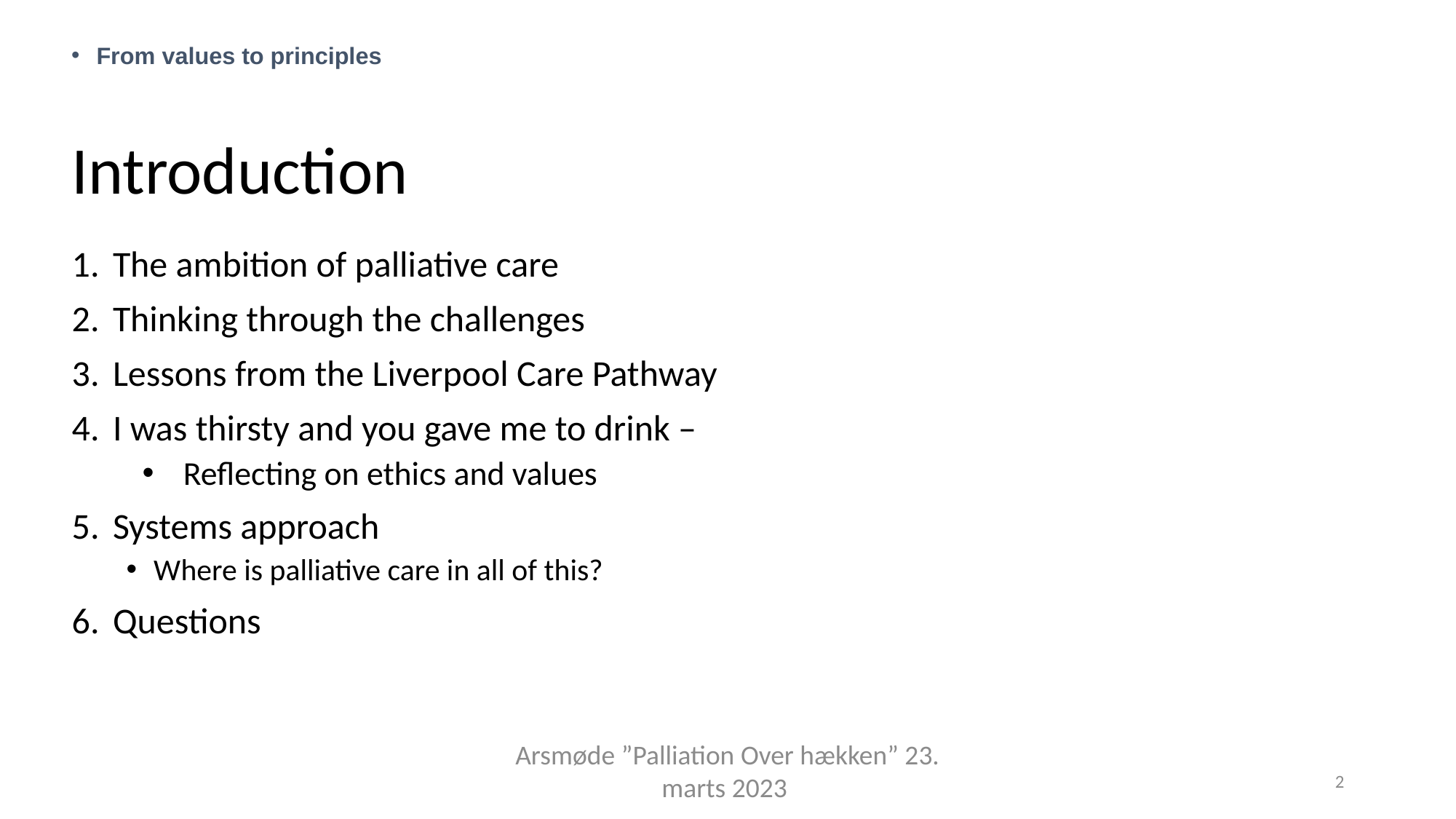

From values to principles
# Introduction
The ambition of palliative care
Thinking through the challenges
Lessons from the Liverpool Care Pathway
I was thirsty and you gave me to drink –
Reflecting on ethics and values
Systems approach
Where is palliative care in all of this?
Questions
Arsmøde ”Palliation Over hækken” 23. marts 2023

2